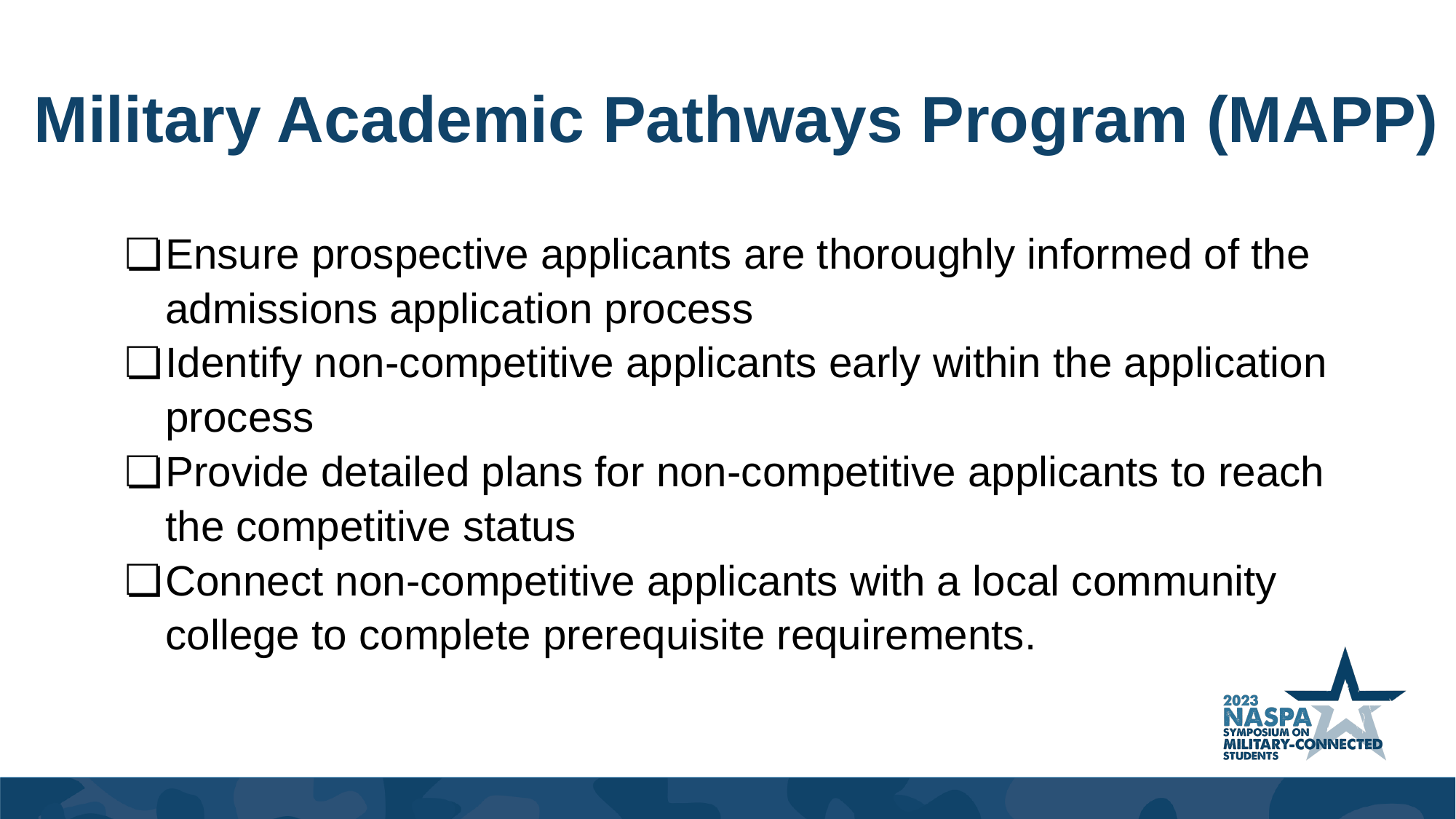

# Military Academic Pathways Program (MAPP)
Ensure prospective applicants are thoroughly informed of the admissions application process
Identify non-competitive applicants early within the application process
Provide detailed plans for non-competitive applicants to reach the competitive status
Connect non-competitive applicants with a local community college to complete prerequisite requirements.